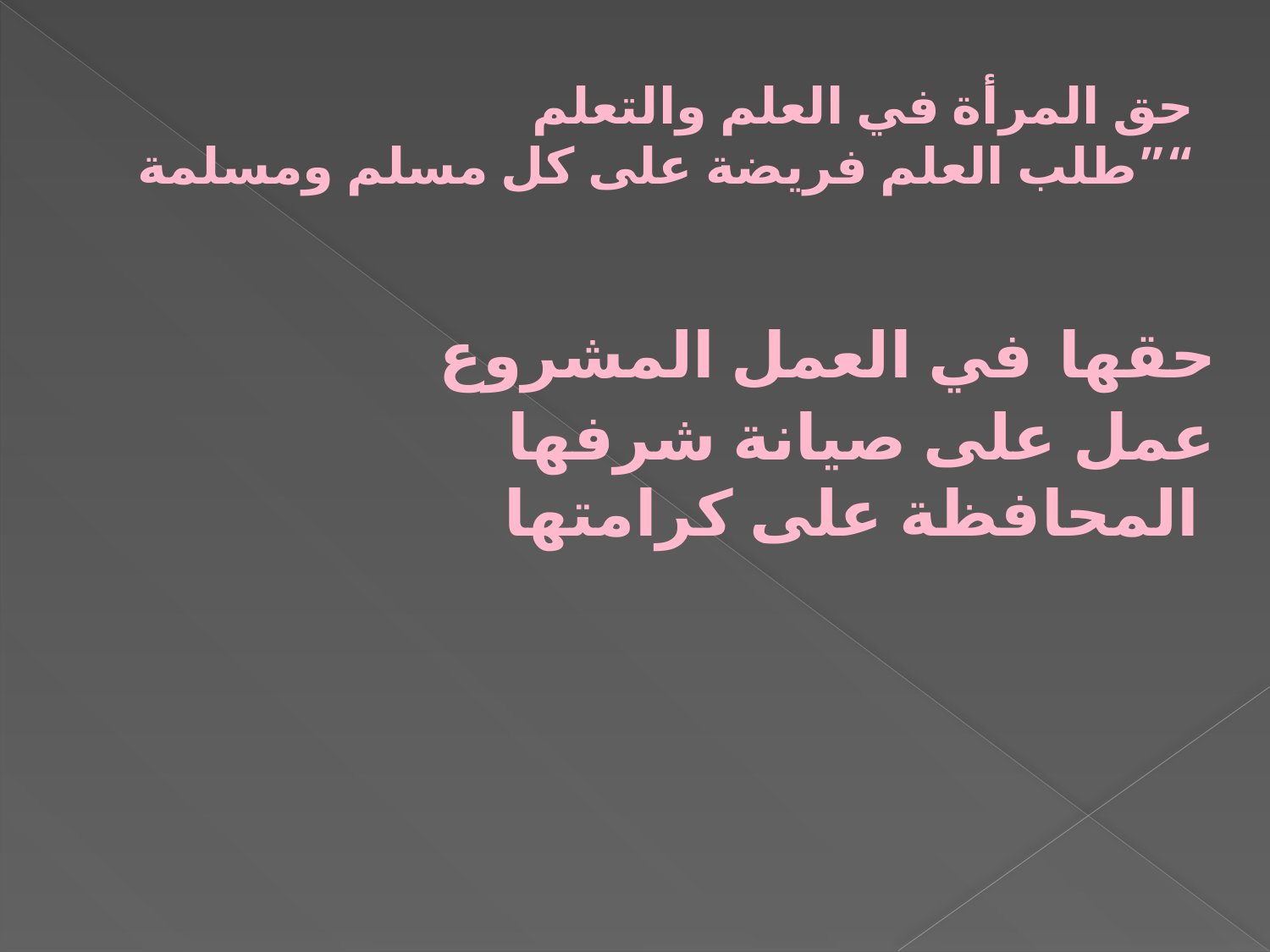

# حق المرأة في العلم والتعلم ”طلب العلم فريضة على كل مسلم ومسلمة“
حقها في العمل المشروع
عمل على صيانة شرفها
المحافظة على كرامتها